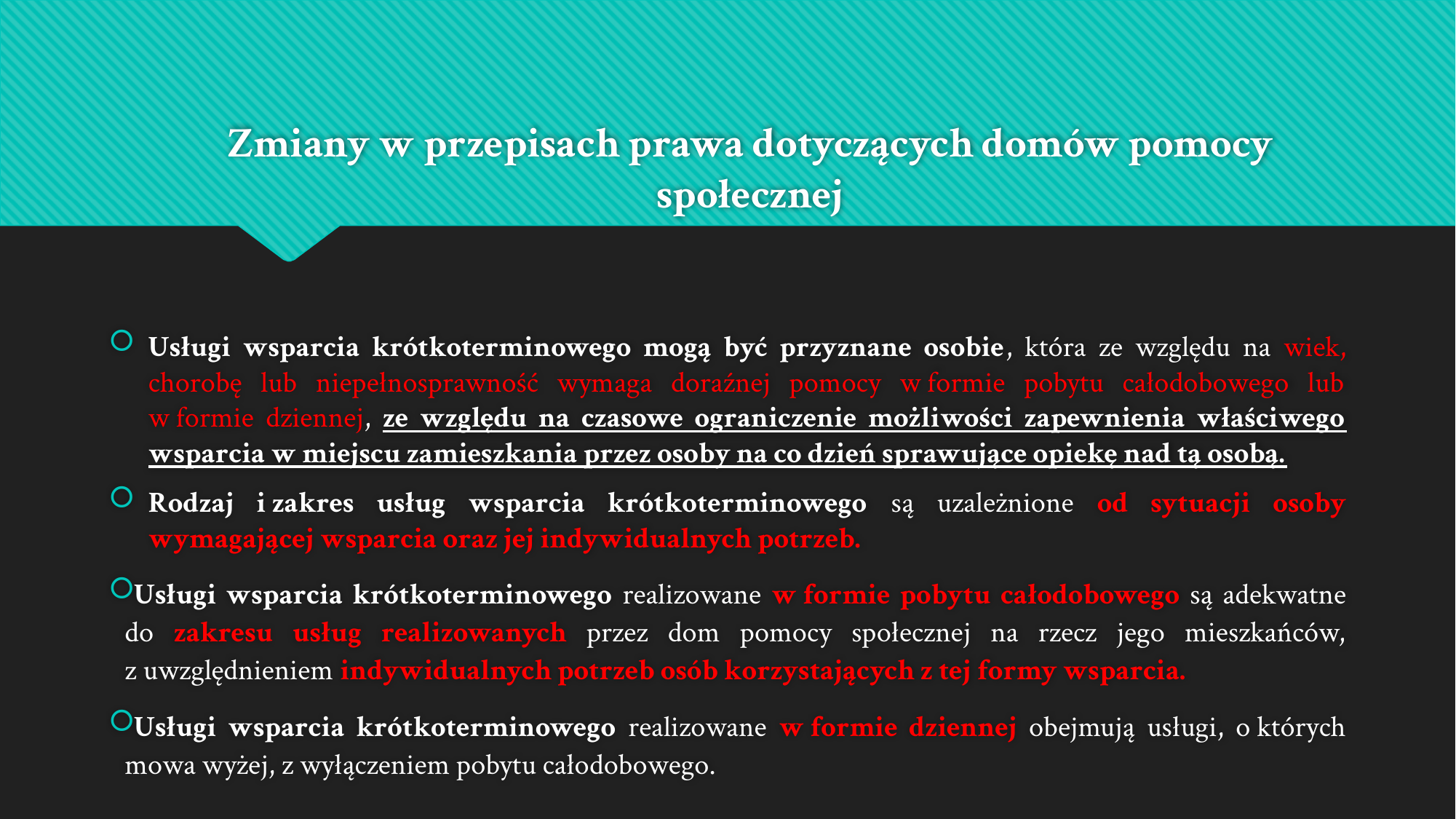

# Zmiany w przepisach prawa dotyczących domów pomocy społecznej

Usługi wsparcia krótkoterminowego mogą być przyznane osobie, która ze względu na wiek, chorobę lub niepełnosprawność wymaga doraźnej pomocy w formie pobytu całodobowego lub w formie dziennej, ze względu na czasowe ograniczenie możliwości zapewnienia właściwego wsparcia w miejscu zamieszkania przez osoby na co dzień sprawujące opiekę nad tą osobą.
Rodzaj i zakres usług wsparcia krótkoterminowego są uzależnione od sytuacji osoby wymagającej wsparcia oraz jej indywidualnych potrzeb.
Usługi wsparcia krótkoterminowego realizowane w formie pobytu całodobowego są adekwatne do zakresu usług realizowanych przez dom pomocy społecznej na rzecz jego mieszkańców, z uwzględnieniem indywidualnych potrzeb osób korzystających z tej formy wsparcia.
Usługi wsparcia krótkoterminowego realizowane w formie dziennej obejmują usługi, o których mowa wyżej, z wyłączeniem pobytu całodobowego.